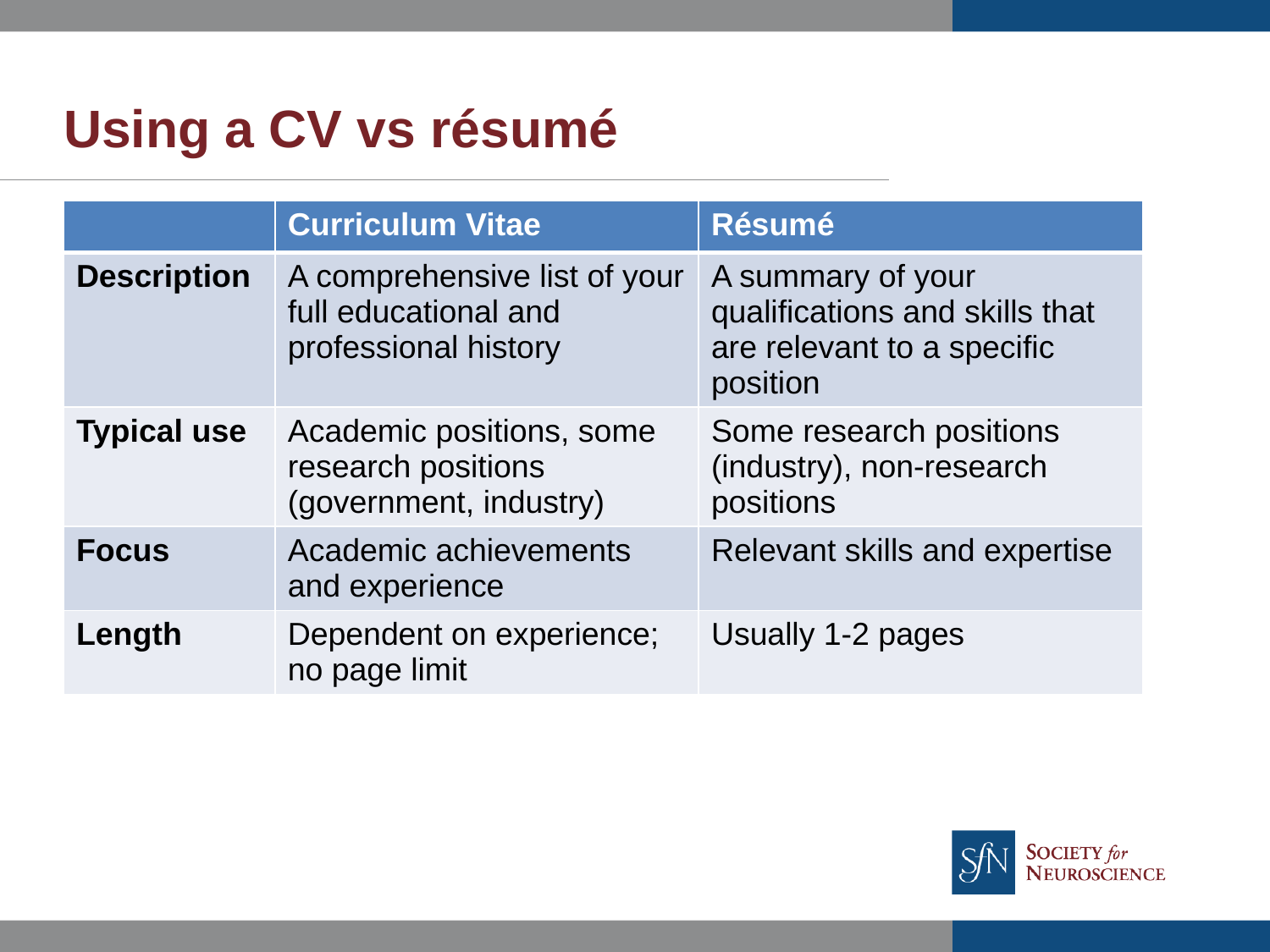

# Using a CV vs résumé
|  | Curriculum Vitae | Résumé |
| --- | --- | --- |
| Description | A comprehensive list of your full educational and professional history | A summary of your qualifications and skills that are relevant to a specific position |
| Typical use | Academic positions, some research positions (government, industry) | Some research positions (industry), non-research positions |
| Focus | Academic achievements and experience | Relevant skills and expertise |
| Length | Dependent on experience; no page limit | Usually 1-2 pages |